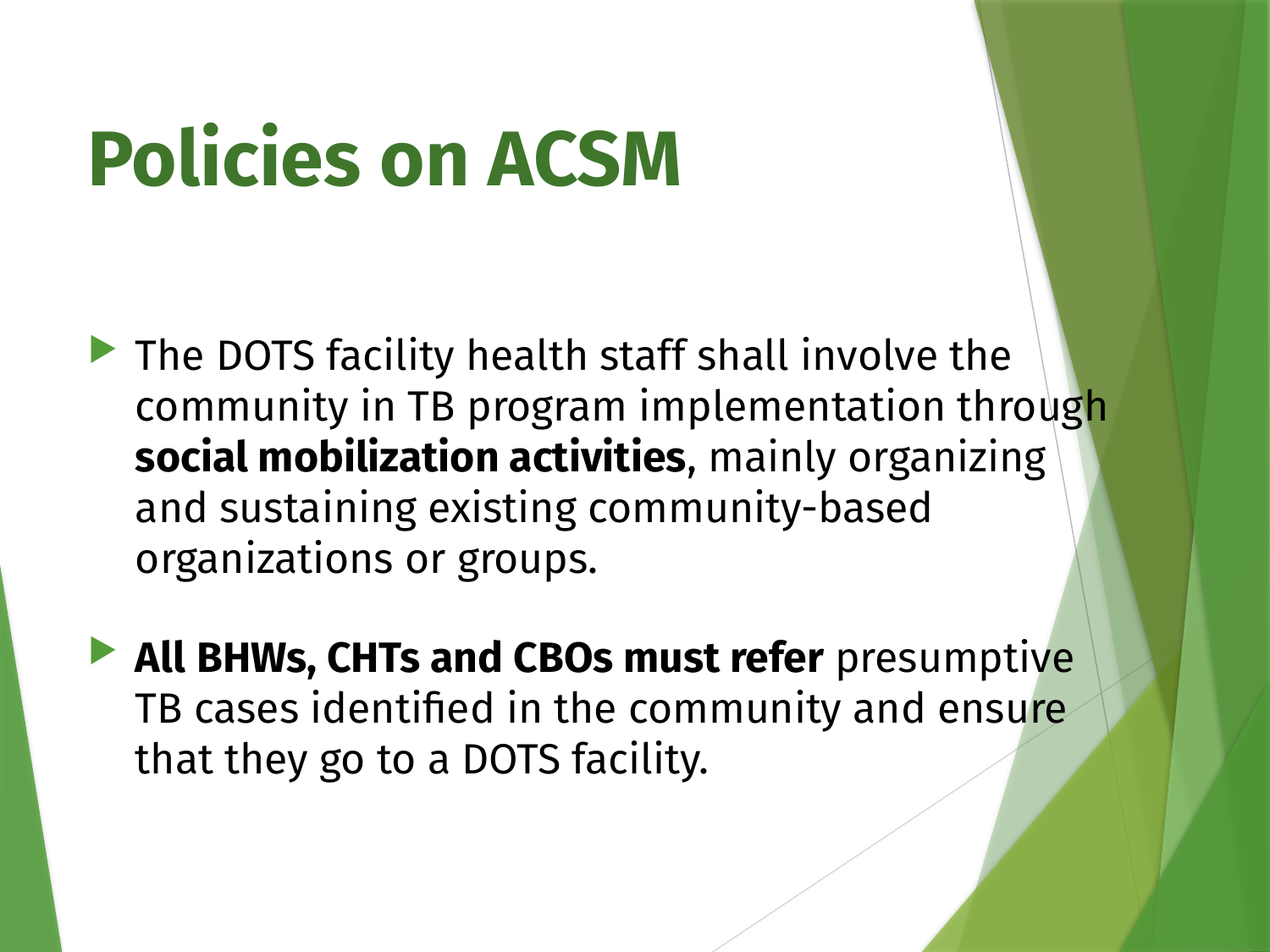

# Policies on ACSM
The DOTS facility health staff shall involve the community in TB program implementation through social mobilization activities, mainly organizing and sustaining existing community-based organizations or groups.
All BHWs, CHTs and CBOs must refer presumptive TB cases identified in the community and ensure that they go to a DOTS facility.